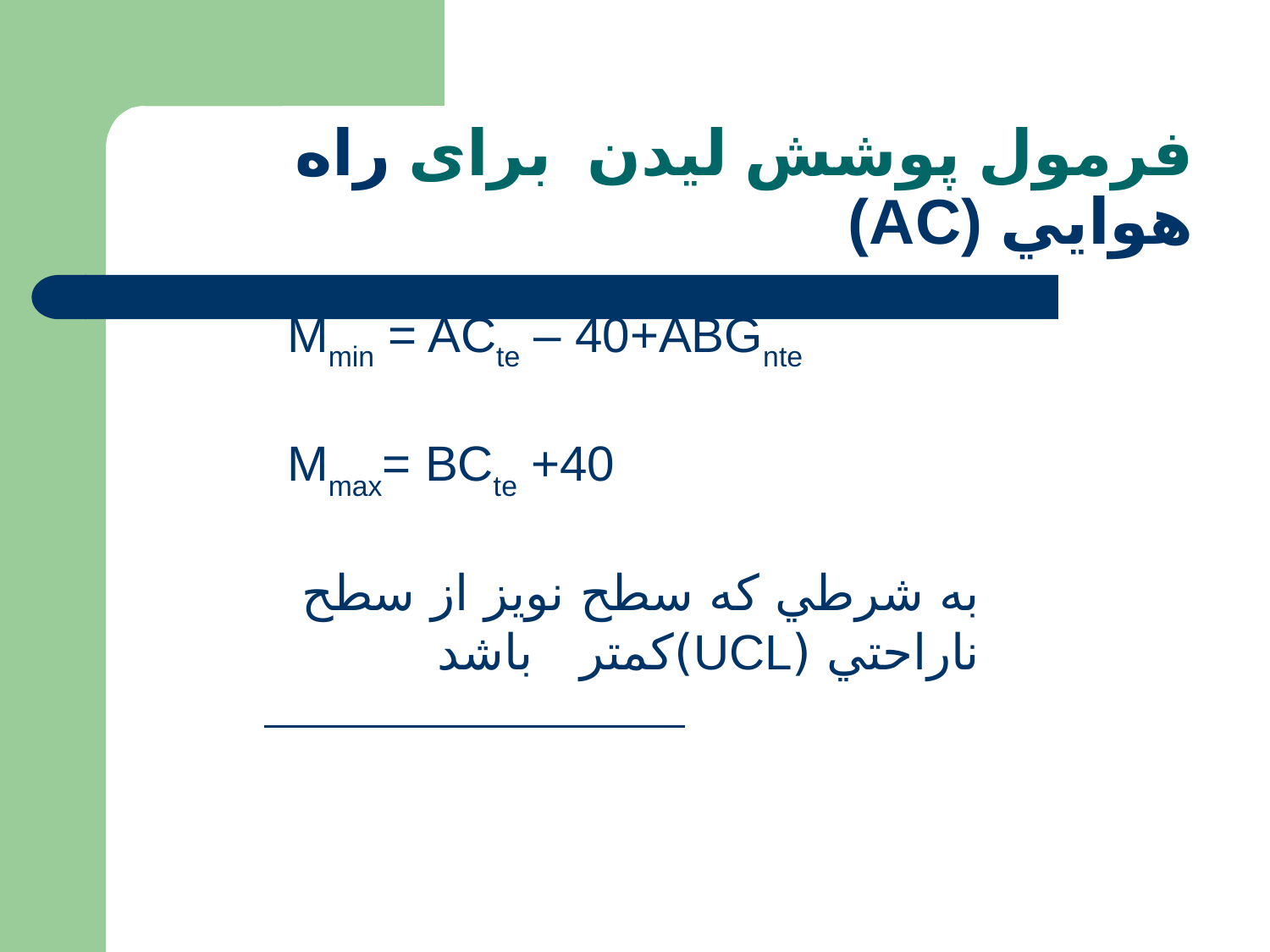

# فرمول پوشش ليدن  برای راه هوايي (AC)
Mmin = ACte – 40+ABGnte

Mmax= BCte +40
به شرطي كه سطح نويز از سطح ناراحتي (UCL)كمتر   باشد